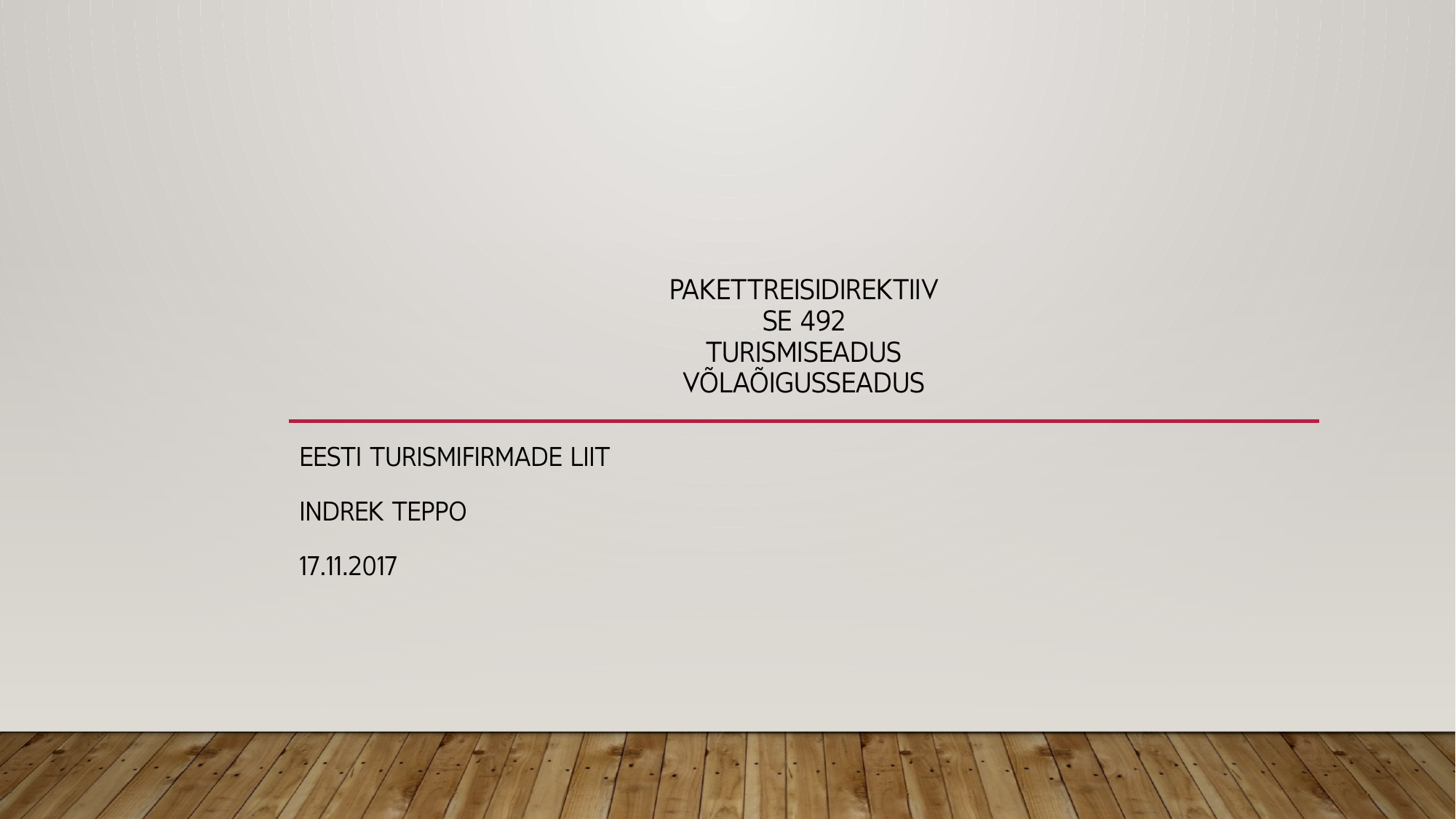

# PAKETTREISIDIREKTIIV SE 492 TURISMISEADUS VÕLAÕIGUSSEADUS
EESTI TURISMIFIRMADE LIIT
Indrek teppo
17.11.2017